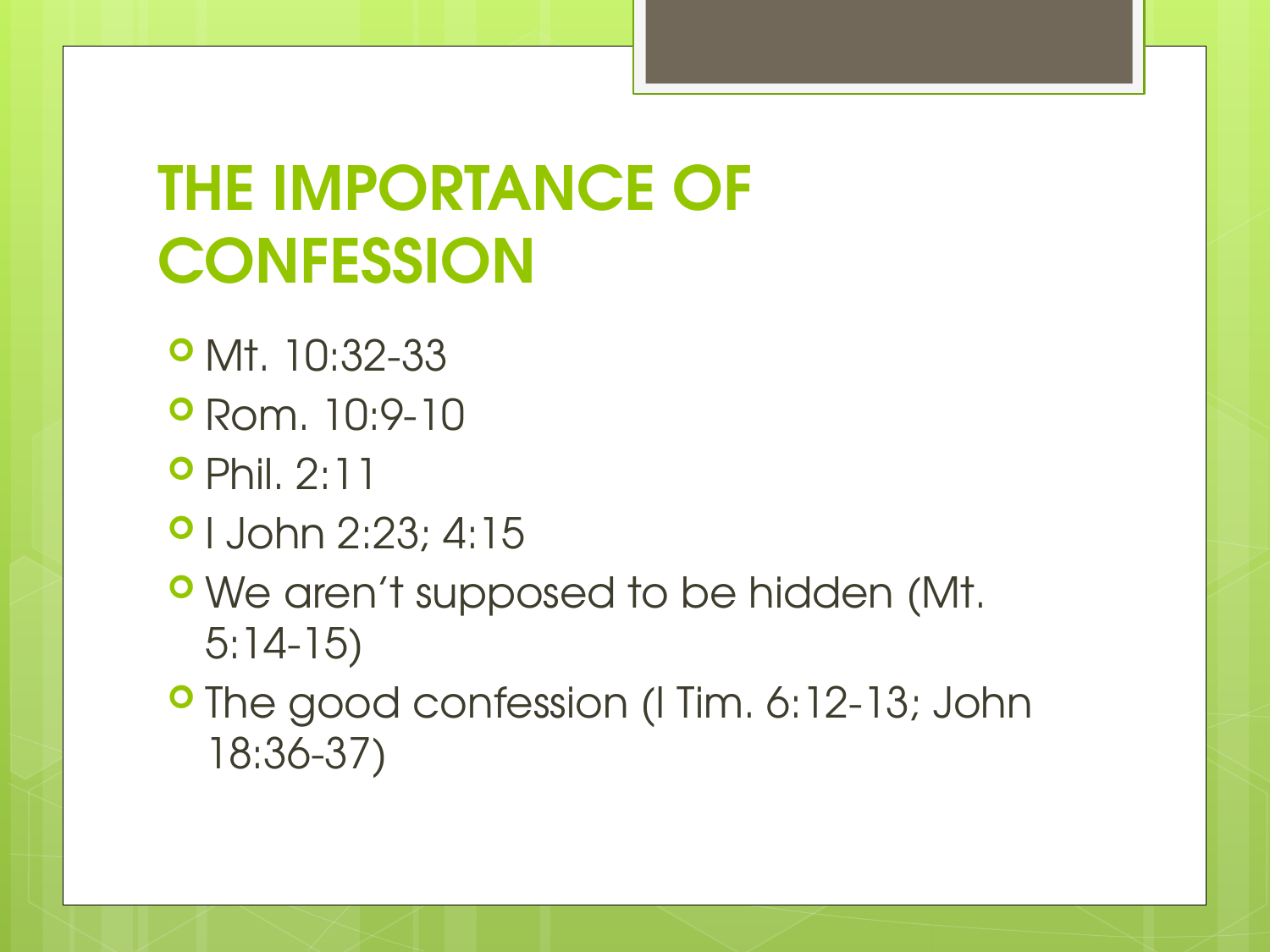

# THE IMPORTANCE OF CONFESSION
Mt. 10:32-33
Rom. 10:9-10
Phil. 2:11
I John 2:23; 4:15
We aren’t supposed to be hidden (Mt. 5:14-15)
The good confession (I Tim. 6:12-13; John 18:36-37)